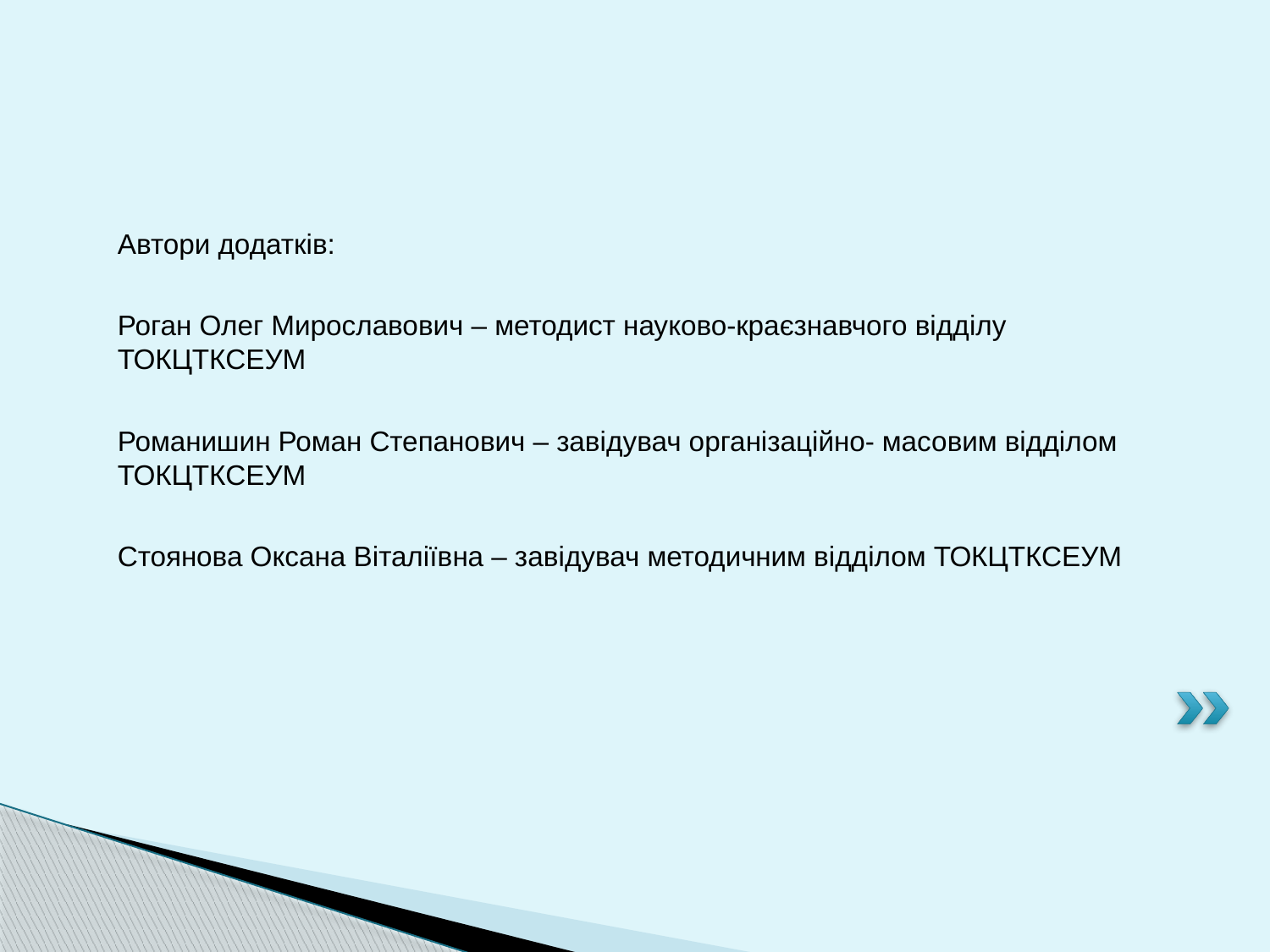

Автори додатків:

Роган Олег Мирославович – методист науково-краєзнавчого відділу ТОКЦТКСЕУМ

Романишин Роман Степанович – завідувач організаційно- масовим відділом ТОКЦТКСЕУМ

Стоянова Оксана Віталіївна – завідувач методичним відділом ТОКЦТКСЕУМ